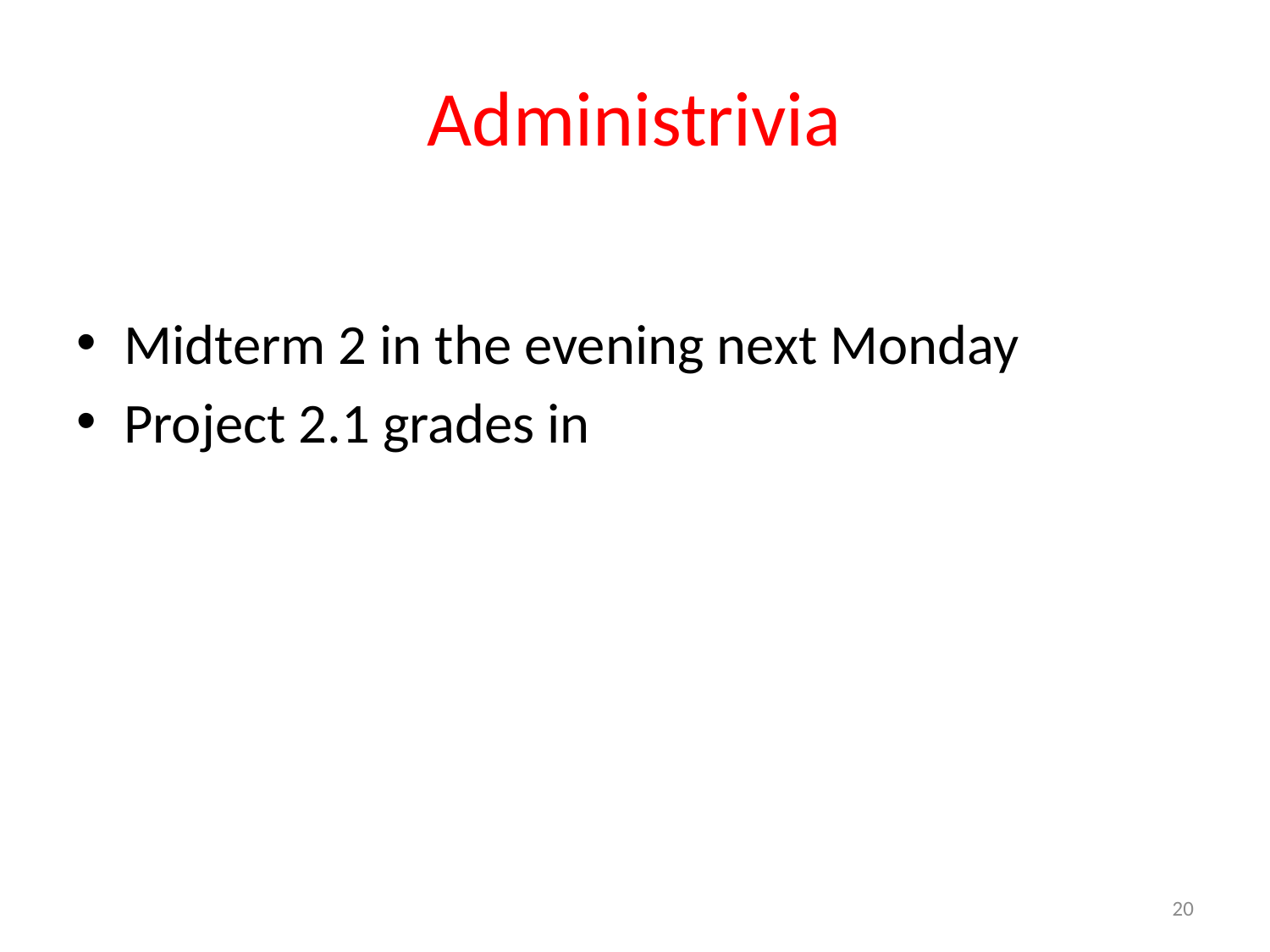

# Administrivia

Midterm 2 in the evening next Monday
Project 2.1 grades in

20